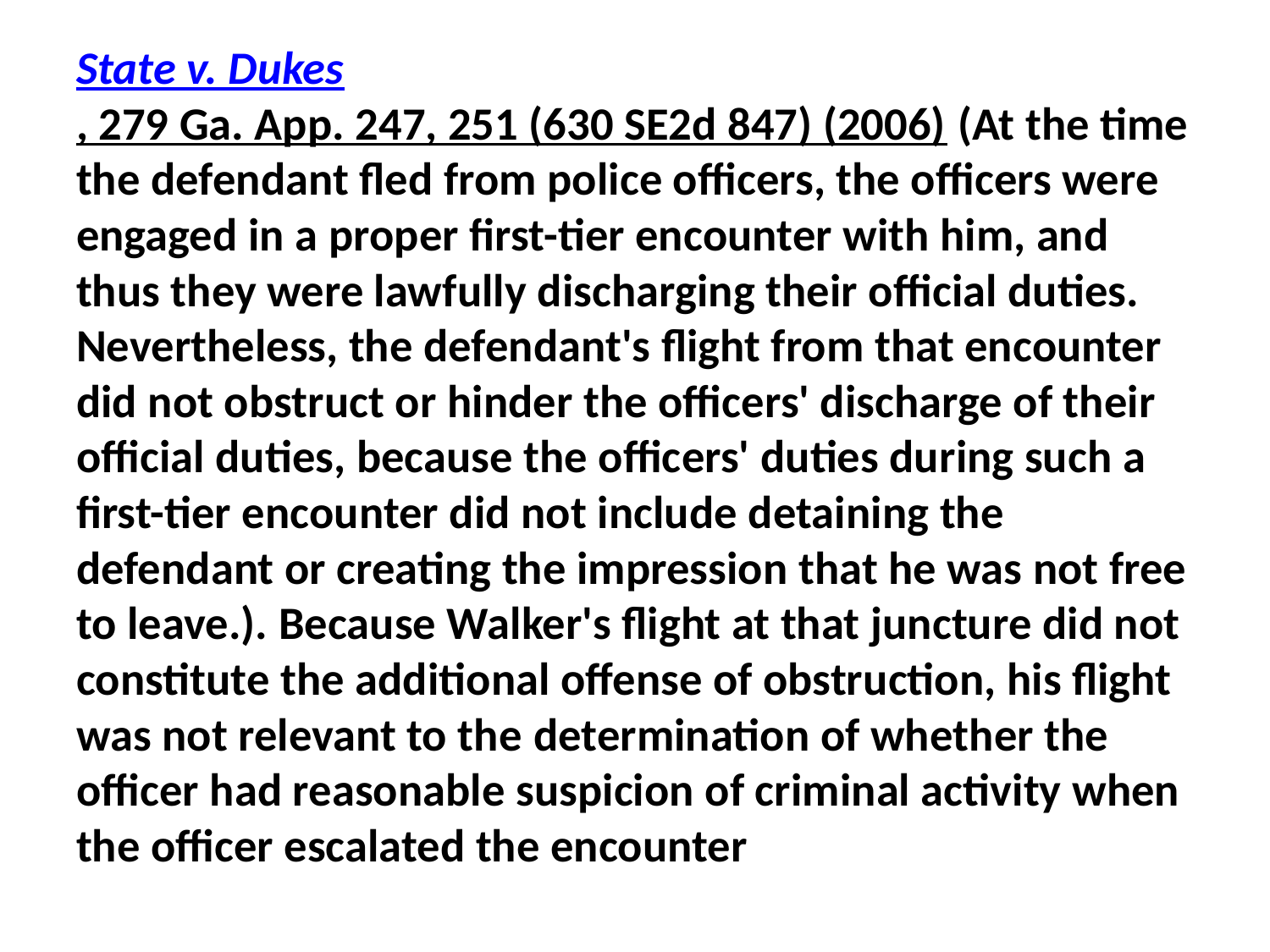

State v. Dukes, 279 Ga. App. 247, 251 (630 SE2d 847) (2006) (At the time the defendant fled from police officers, the officers were engaged in a proper first-tier encounter with him, and thus they were lawfully discharging their official duties. Nevertheless, the defendant's flight from that encounter did not obstruct or hinder the officers' discharge of their official duties, because the officers' duties during such a first-tier encounter did not include detaining the defendant or creating the impression that he was not free to leave.). Because Walker's flight at that juncture did not constitute the additional offense of obstruction, his flight was not relevant to the determination of whether the officer had reasonable suspicion of criminal activity when the officer escalated the encounter
#